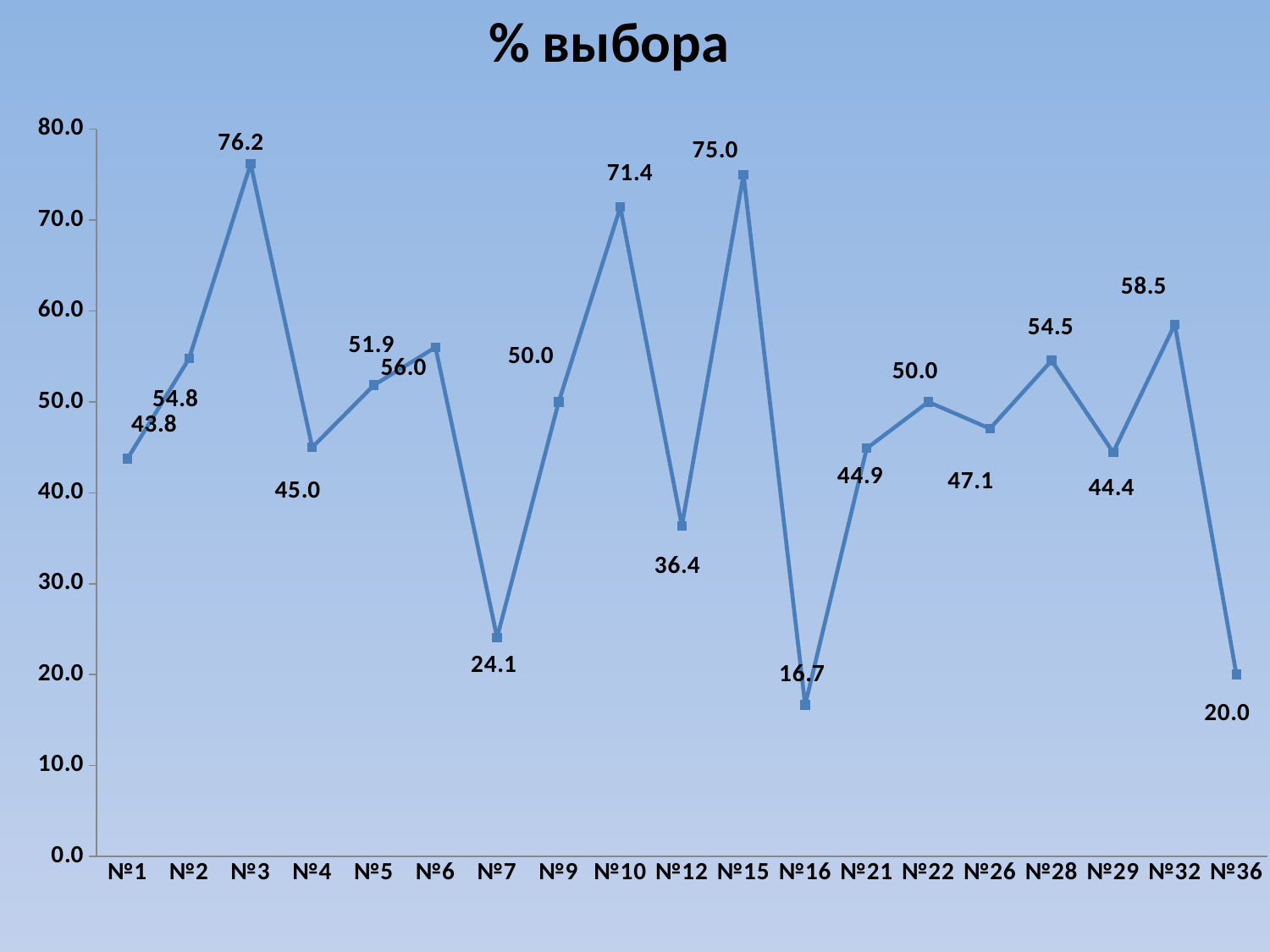

% выбора

### Chart

| Category |  |
|---|---|
| №1 | 43.75 |
| №2 | 54.761904761904766 |
| №3 | 76.19047619047603 |
| №4 | 45.0 |
| №5 | 51.85185185185179 |
| №6 | 56.00000000000001 |
| №7 | 24.07407407407409 |
| №9 | 50.0 |
| №10 | 71.42857142857139 |
| №12 | 36.36363636363629 |
| №15 | 75.0 |
| №16 | 16.666666666666664 |
| №21 | 44.89795918367343 |
| №22 | 50.0 |
| №26 | 47.058823529411754 |
| №28 | 54.54545454545454 |
| №29 | 44.44444444444436 |
| №32 | 58.536585365853654 |
| №36 | 20.0 |